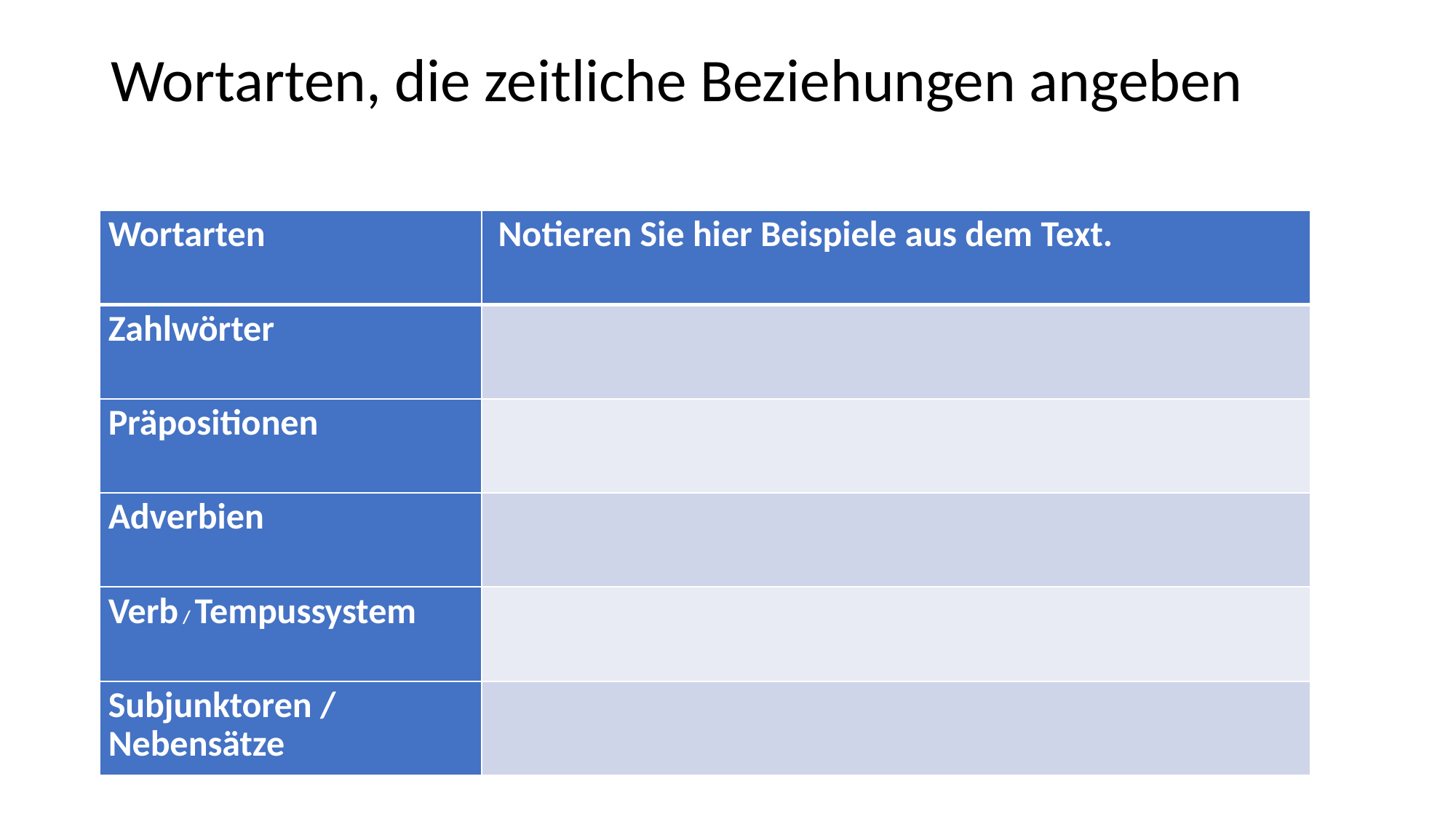

# Wortarten, die zeitliche Beziehungen angeben
| Wortarten | Notieren Sie hier Beispiele aus dem Text. |
| --- | --- |
| Zahlwörter |  |
| Präpositionen |  |
| Adverbien |  |
| Verb / Tempussystem |  |
| Subjunktoren / Nebensätze |  |